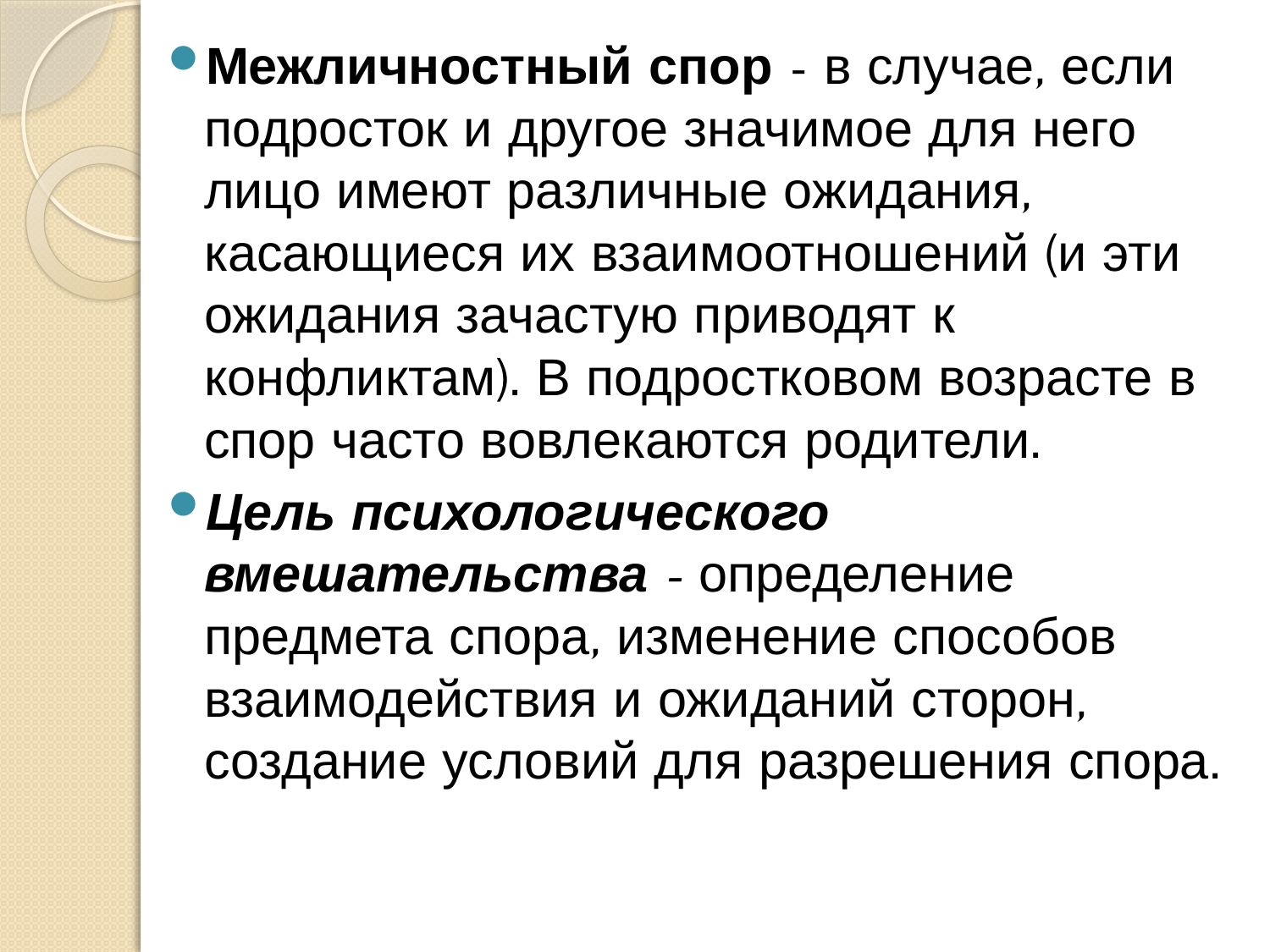

Межличностный спор - в случае, если подросток и другое значимое для него лицо имеют различные ожидания, касающиеся их взаимоотношений (и эти ожидания зачастую приводят к конфликтам). В подростковом возрасте в спор часто вовлекаются родители.
Цель психологического вмешательства - определение предмета спора, изменение способов взаимодействия и ожиданий сторон, создание условий для разрешения спора.